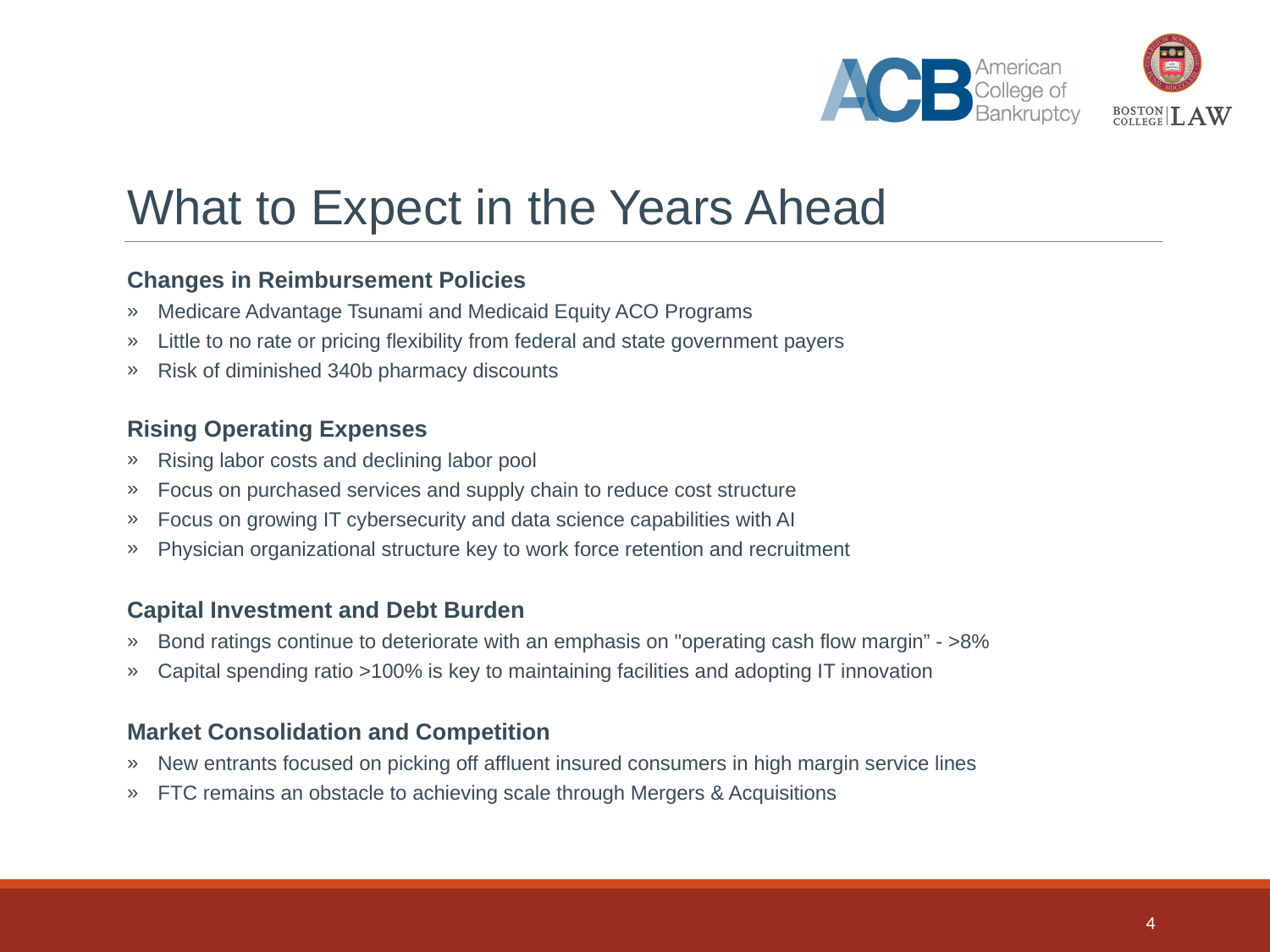

# What to Expect in the Years Ahead
Changes in Reimbursement Policies
Medicare Advantage Tsunami and Medicaid Equity ACO Programs
Little to no rate or pricing flexibility from federal and state government payers
Risk of diminished 340b pharmacy discounts
Rising Operating Expenses
Rising labor costs and declining labor pool
Focus on purchased services and supply chain to reduce cost structure
Focus on growing IT cybersecurity and data science capabilities with AI
Physician organizational structure key to work force retention and recruitment

Capital Investment and Debt Burden
Bond ratings continue to deteriorate with an emphasis on "operating cash flow margin” - >8%
Capital spending ratio >100% is key to maintaining facilities and adopting IT innovation

Market Consolidation and Competition
New entrants focused on picking off affluent insured consumers in high margin service lines
FTC remains an obstacle to achieving scale through Mergers & Acquisitions

4